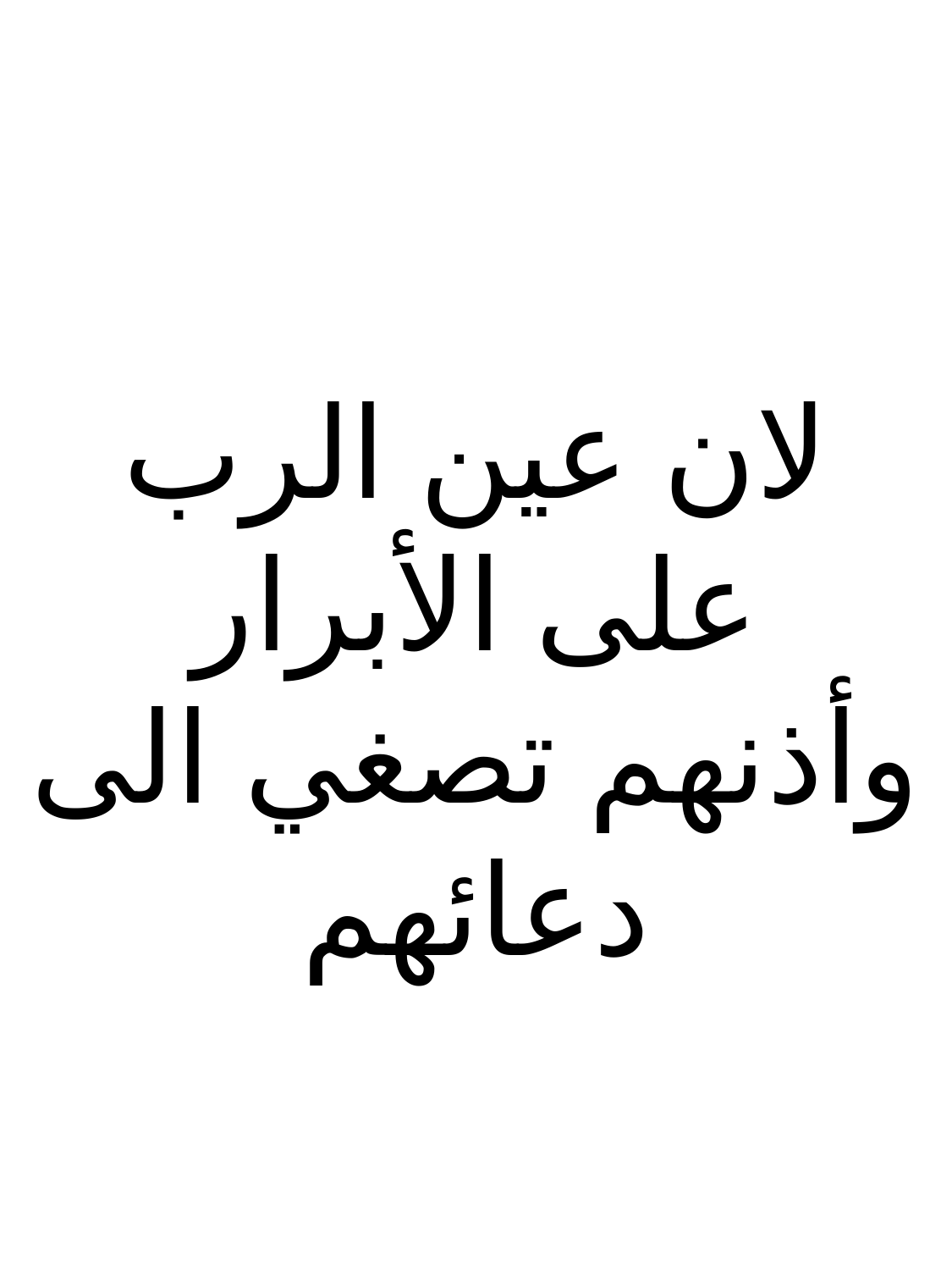

لان عين الرب على الأبرار وأذنهم تصغي الى دعائهم